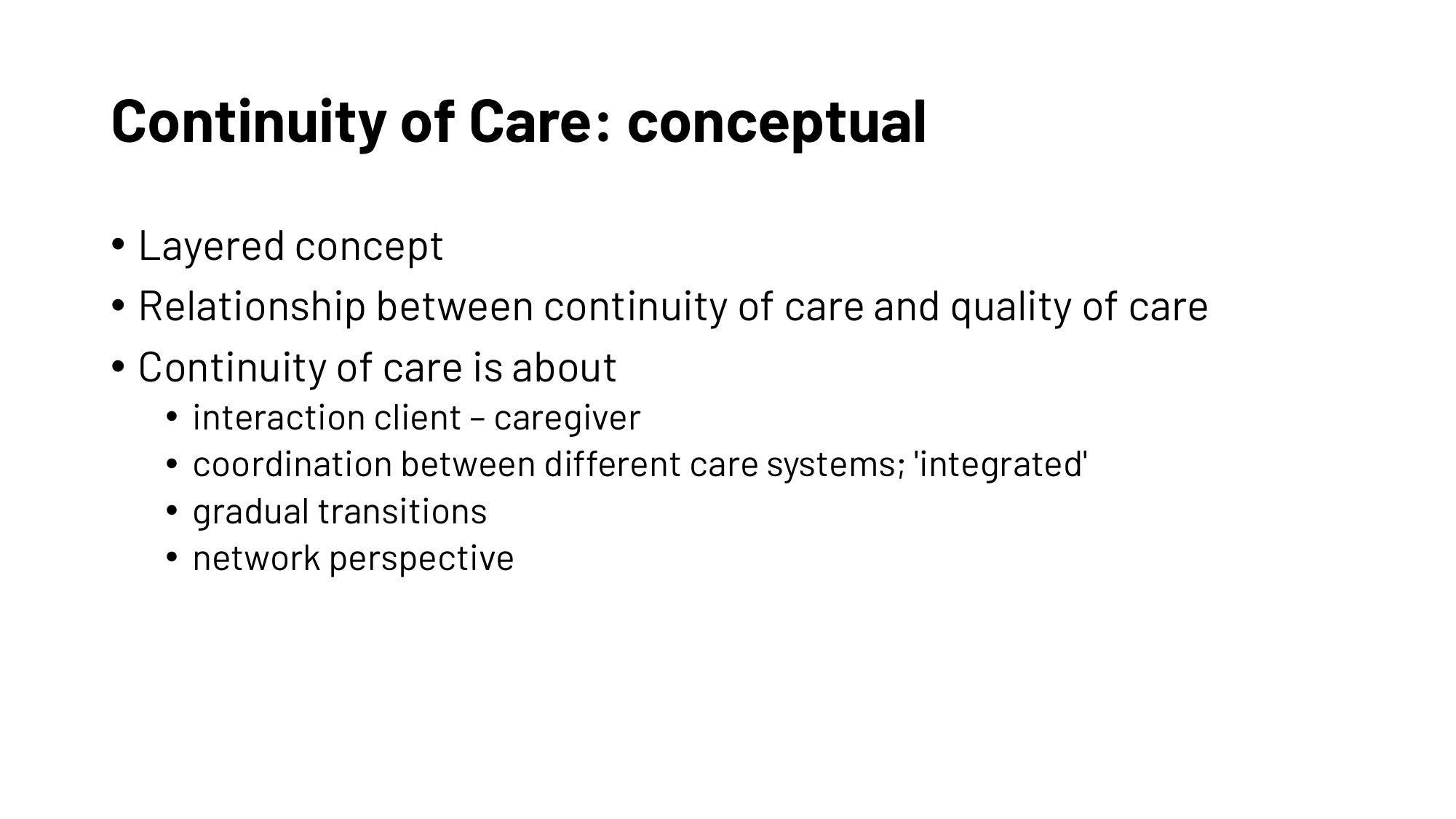

# Continuity of Care: conceptual
Layered concept
Relationship between continuity of care and quality of care
Continuity of care is about
interaction client – caregiver
coordination between different care systems; 'integrated'
gradual transitions
network perspective